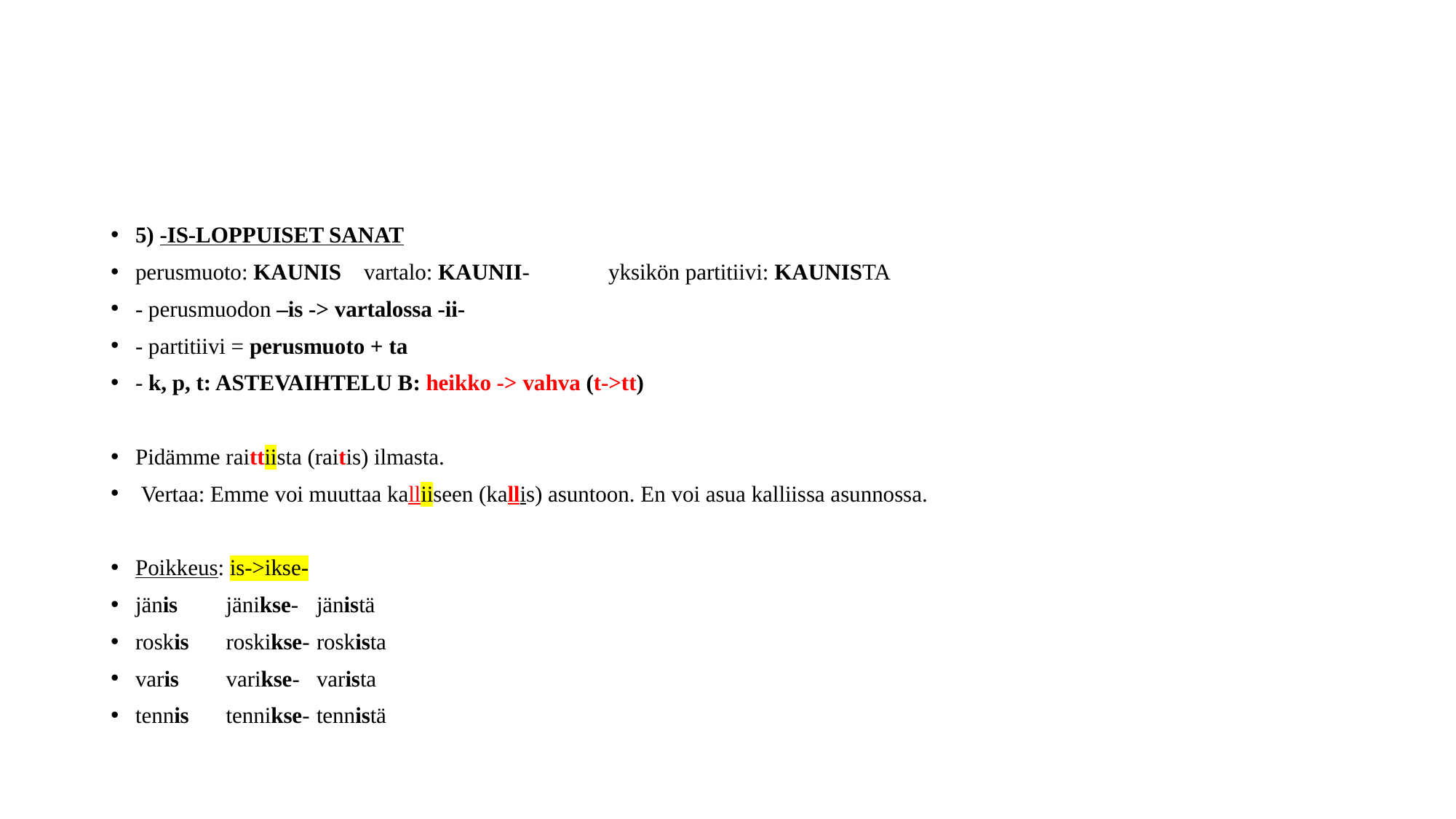

#
5) -IS-LOPPUISET SANAT
perusmuoto: KAUNIS    vartalo: KAUNII-              yksikön partitiivi: KAUNISTA
- perusmuodon –is -> vartalossa -ii-
- partitiivi = perusmuoto + ta
- k, p, t: ASTEVAIHTELU B: heikko -> vahva (t->tt)

Pidämme raittiista (raitis) ilmasta.
 Vertaa: Emme voi muuttaa kalliiseen (kallis) asuntoon. En voi asua kalliissa asunnossa.

Poikkeus: is->ikse-
	jänis	jänikse- 	jänistä
	roskis	roskikse- 	roskista
	varis	varikse- 	varista
	tennis	tennikse- 	tennistä